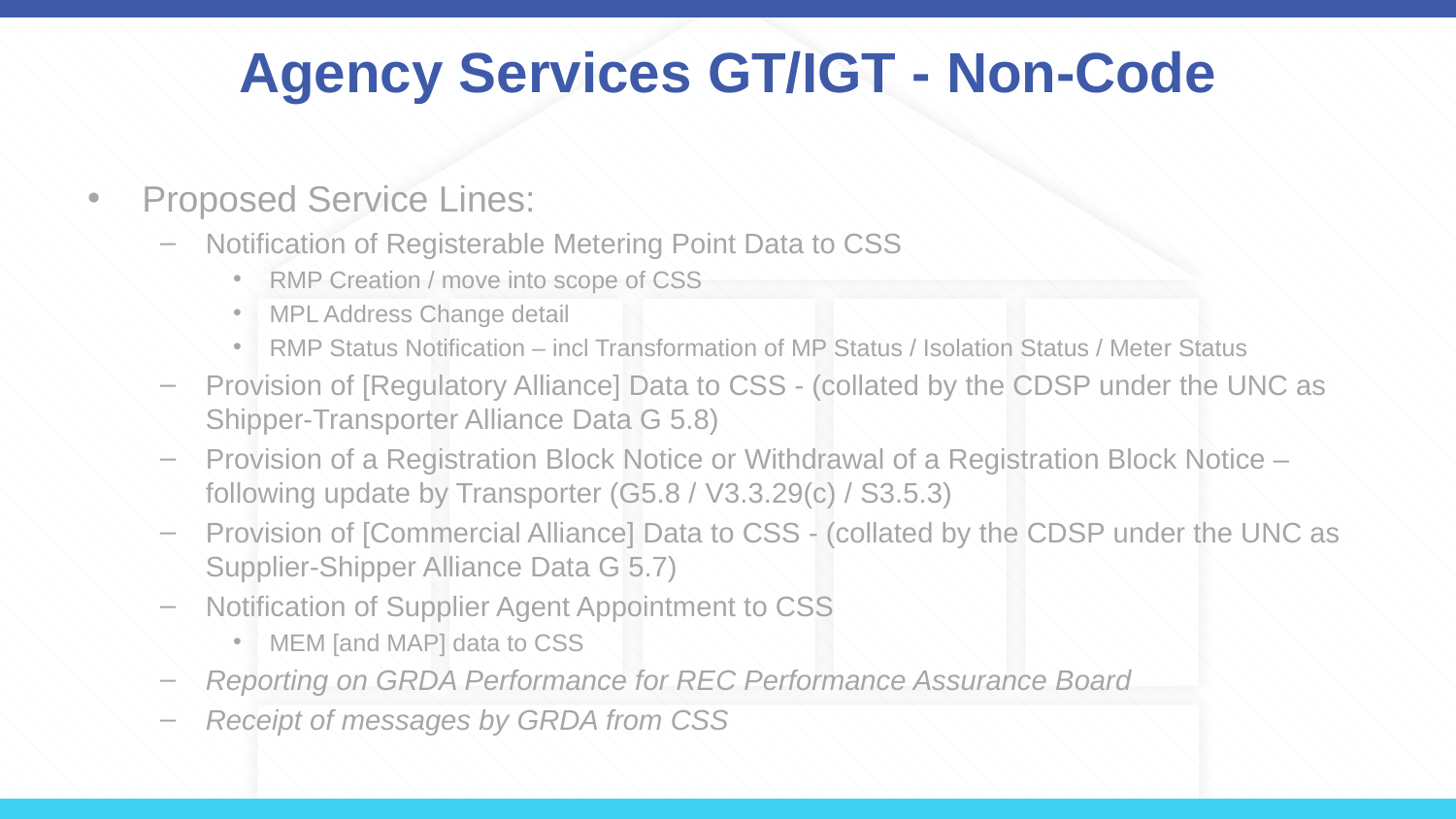

# Agency Services GT/IGT - Non-Code
Proposed Service Lines:
Notification of Registerable Metering Point Data to CSS
RMP Creation / move into scope of CSS
MPL Address Change detail
RMP Status Notification – incl Transformation of MP Status / Isolation Status / Meter Status
Provision of [Regulatory Alliance] Data to CSS - (collated by the CDSP under the UNC as Shipper-Transporter Alliance Data G 5.8)
Provision of a Registration Block Notice or Withdrawal of a Registration Block Notice – following update by Transporter (G5.8 / V3.3.29(c) / S3.5.3)
Provision of [Commercial Alliance] Data to CSS - (collated by the CDSP under the UNC as Supplier-Shipper Alliance Data G 5.7)
Notification of Supplier Agent Appointment to CSS
MEM [and MAP] data to CSS
Reporting on GRDA Performance for REC Performance Assurance Board
Receipt of messages by GRDA from CSS